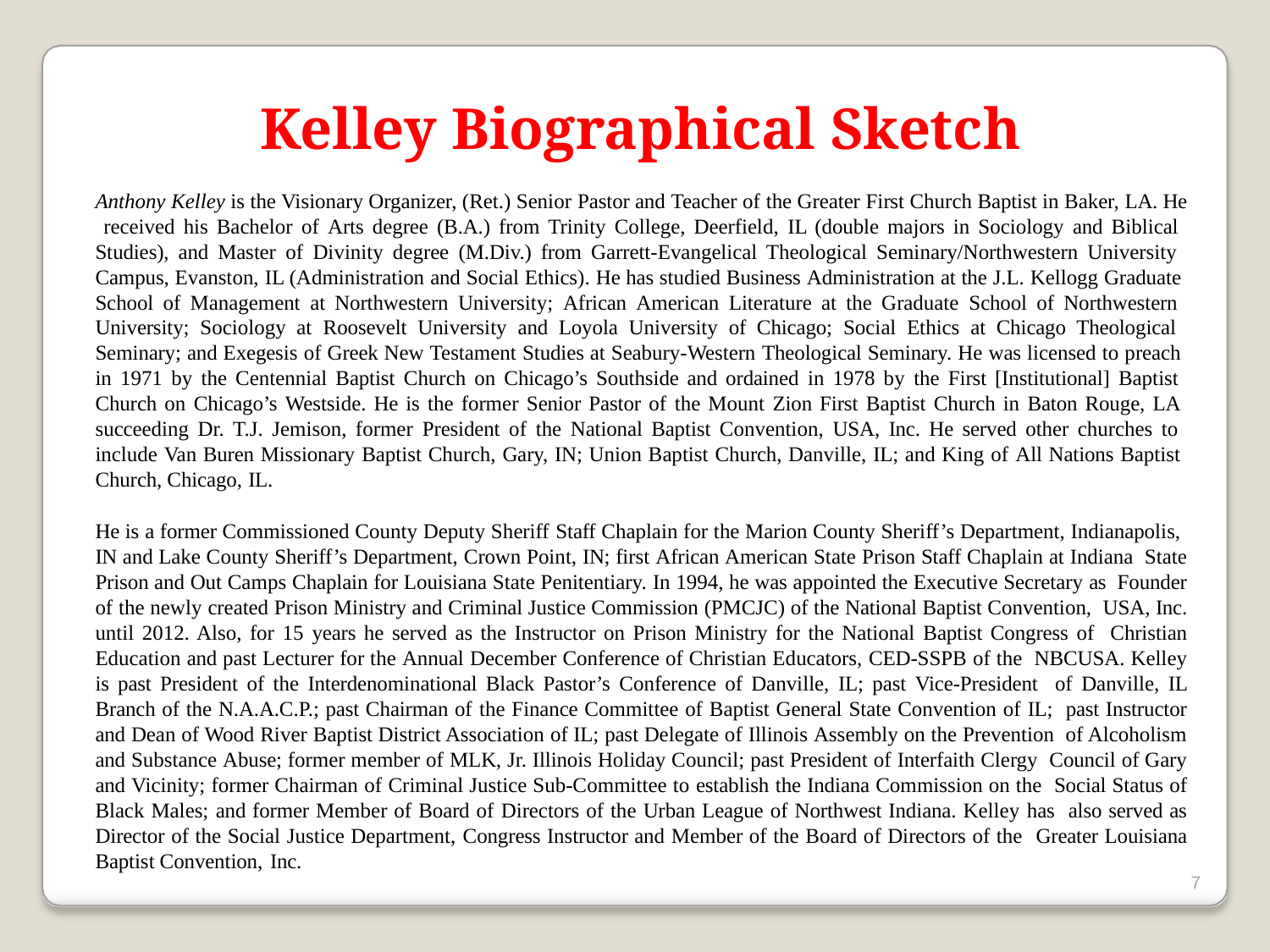

# Kelley Biographical Sketch
Anthony Kelley is the Visionary Organizer, (Ret.) Senior Pastor and Teacher of the Greater First Church Baptist in Baker, LA. He  received his Bachelor of Arts degree (B.A.) from Trinity College, Deerfield, IL (double majors in Sociology and Biblical  Studies), and Master of Divinity degree (M.Div.) from Garrett-Evangelical Theological Seminary/Northwestern University  Campus, Evanston, IL (Administration and Social Ethics). He has studied Business Administration at the J.L. Kellogg Graduate  School of Management at Northwestern University; African American Literature at the Graduate School of Northwestern  University; Sociology at Roosevelt University and Loyola University of Chicago; Social Ethics at Chicago Theological  Seminary; and Exegesis of Greek New Testament Studies at Seabury-Western Theological Seminary. He was licensed to preach  in 1971 by the Centennial Baptist Church on Chicago’s Southside and ordained in 1978 by the First [Institutional] Baptist  Church on Chicago’s Westside. He is the former Senior Pastor of the Mount Zion First Baptist Church in Baton Rouge, LA  succeeding Dr. T.J. Jemison, former President of the National Baptist Convention, USA, Inc. He served other churches to  include Van Buren Missionary Baptist Church, Gary, IN; Union Baptist Church, Danville, IL; and King of All Nations Baptist  Church, Chicago, IL.

He is a former Commissioned County Deputy Sheriff Staff Chaplain for the Marion County Sheriff’s Department, Indianapolis,  IN and Lake County Sheriff’s Department, Crown Point, IN; first African American State Prison Staff Chaplain at Indiana  State Prison and Out Camps Chaplain for Louisiana State Penitentiary. In 1994, he was appointed the Executive Secretary as  Founder of the newly created Prison Ministry and Criminal Justice Commission (PMCJC) of the National Baptist Convention,  USA, Inc. until 2012. Also, for 15 years he served as the Instructor on Prison Ministry for the National Baptist Congress of  Christian Education and past Lecturer for the Annual December Conference of Christian Educators, CED-SSPB of the  NBCUSA. Kelley is past President of the Interdenominational Black Pastor’s Conference of Danville, IL; past Vice-President  of Danville, IL Branch of the N.A.A.C.P.; past Chairman of the Finance Committee of Baptist General State Convention of IL;  past Instructor and Dean of Wood River Baptist District Association of IL; past Delegate of Illinois Assembly on the Prevention  of Alcoholism and Substance Abuse; former member of MLK, Jr. Illinois Holiday Council; past President of Interfaith Clergy  Council of Gary and Vicinity; former Chairman of Criminal Justice Sub-Committee to establish the Indiana Commission on the  Social Status of Black Males; and former Member of Board of Directors of the Urban League of Northwest Indiana. Kelley has  also served as Director of the Social Justice Department, Congress Instructor and Member of the Board of Directors of the  Greater Louisiana Baptist Convention, Inc.
7